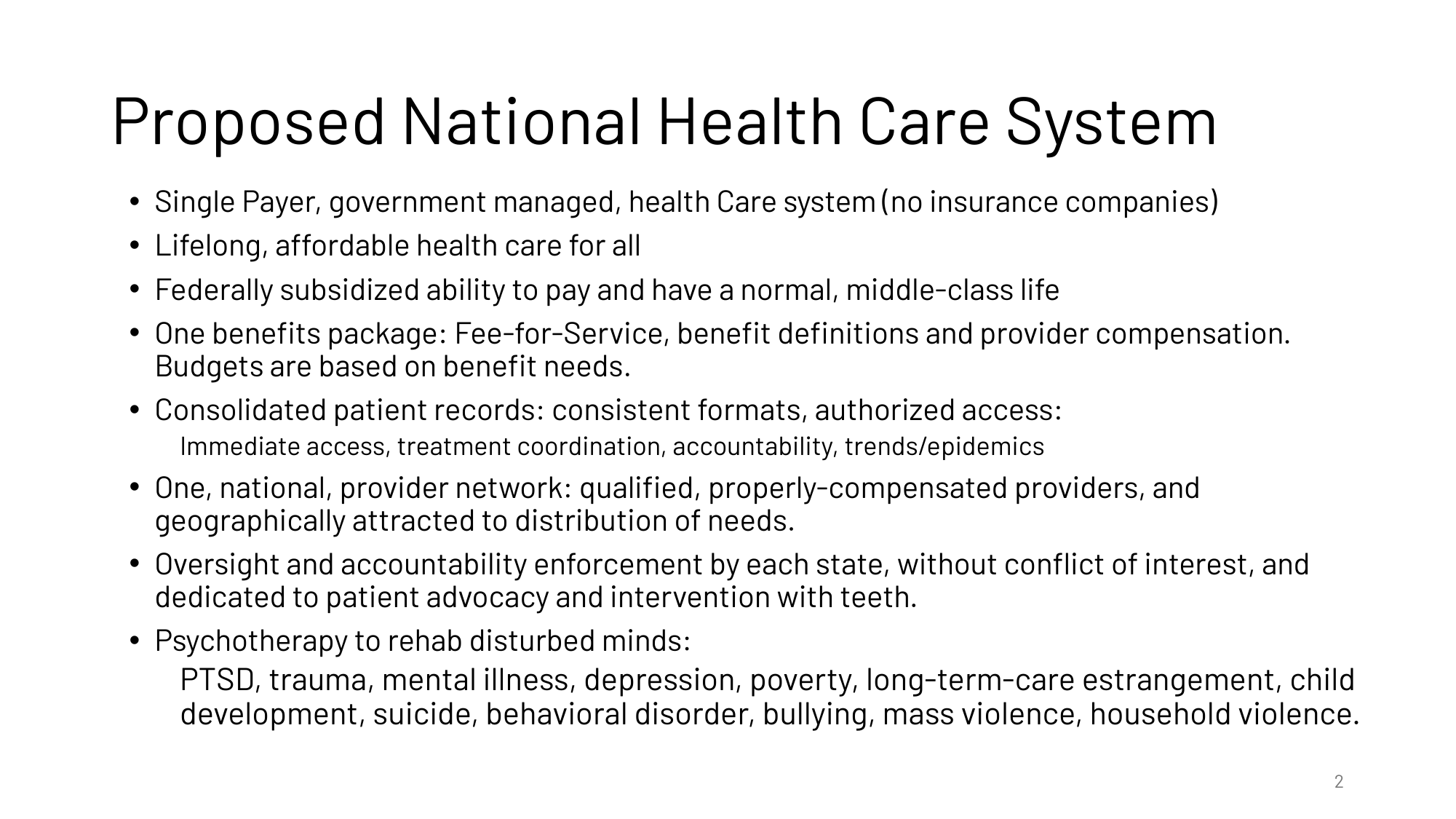

# Proposed National Health Care System
Single Payer, government managed, health Care system (no insurance companies)
Lifelong, affordable health care for all
Federally subsidized ability to pay and have a normal, middle-class life
One benefits package: Fee-for-Service, benefit definitions and provider compensation. Budgets are based on benefit needs.
Consolidated patient records: consistent formats, authorized access:
Immediate access, treatment coordination, accountability, trends/epidemics
One, national, provider network: qualified, properly-compensated providers, and geographically attracted to distribution of needs.
Oversight and accountability enforcement by each state, without conflict of interest, and dedicated to patient advocacy and intervention with teeth.
Psychotherapy to rehab disturbed minds:
PTSD, trauma, mental illness, depression, poverty, long-term-care estrangement, child development, suicide, behavioral disorder, bullying, mass violence, household violence.
2